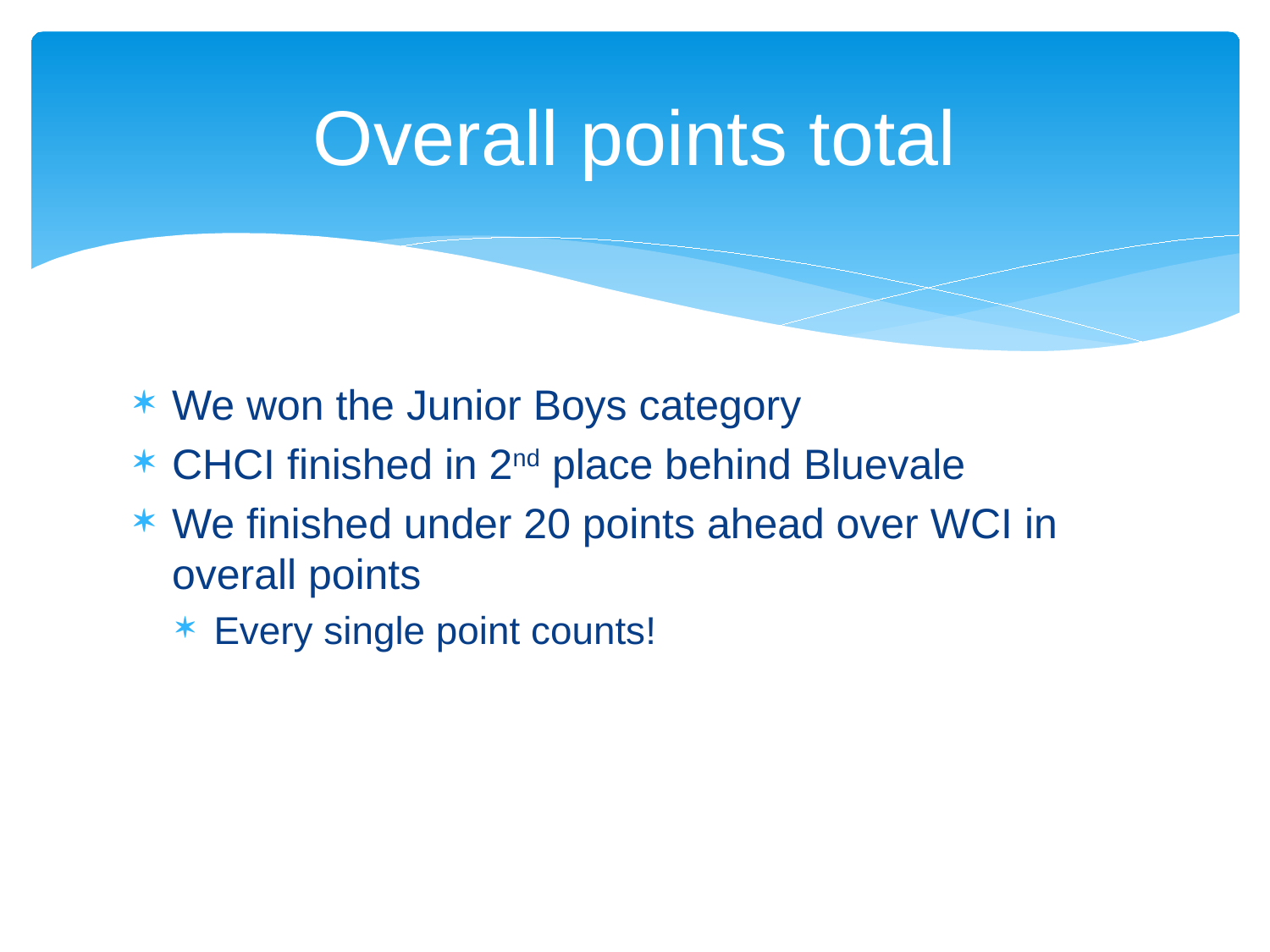

# Overall points total
We won the Junior Boys category
CHCI finished in 2nd place behind Bluevale
We finished under 20 points ahead over WCI in overall points
Every single point counts!